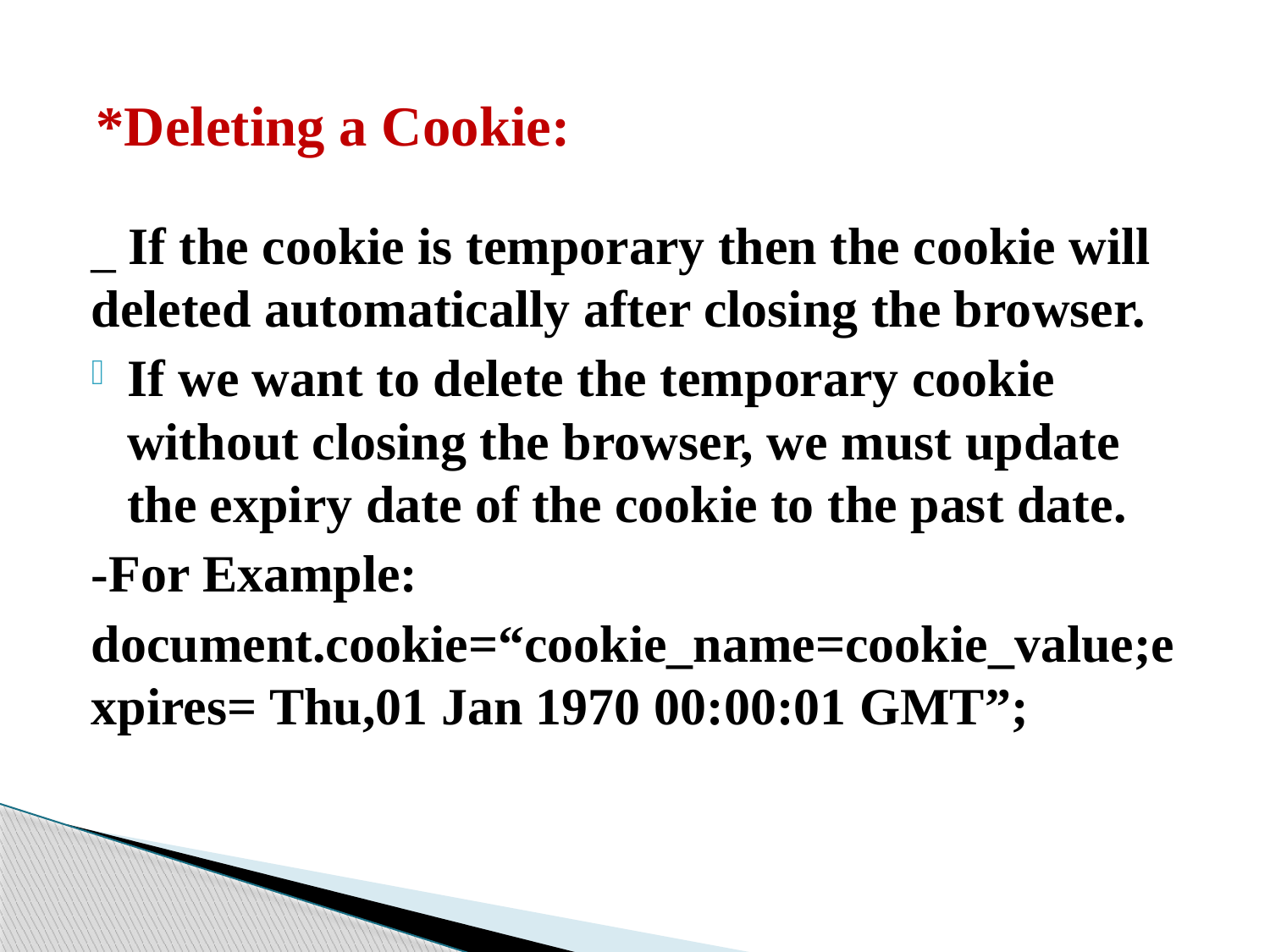

# *Deleting a Cookie:
_ If the cookie is temporary then the cookie will deleted automatically after closing the browser.
If we want to delete the temporary cookie without closing the browser, we must update the expiry date of the cookie to the past date.
-For Example:
document.cookie=“cookie_name=cookie_value;expires= Thu,01 Jan 1970 00:00:01 GMT”;